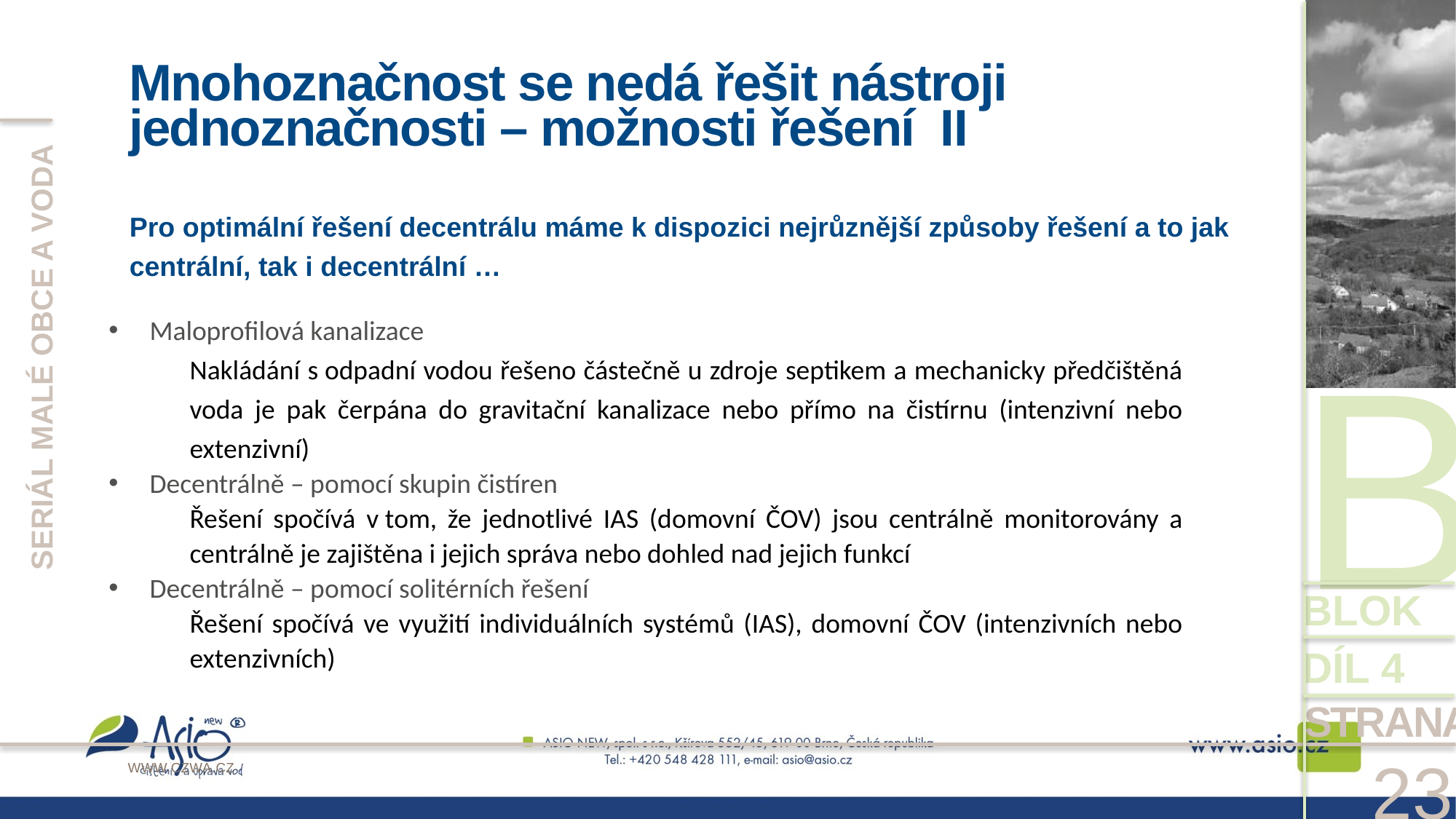

Mnohoznačnost se nedá řešit nástroji jednoznačnosti – možnosti řešení  II
Pro optimální řešení decentrálu máme k dispozici nejrůznější způsoby řešení a to jak centrální, tak i decentrální …
Maloprofilová kanalizace
Nakládání s odpadní vodou řešeno částečně u zdroje septikem a mechanicky předčištěná voda je pak čerpána do gravitační kanalizace nebo přímo na čistírnu (intenzivní nebo extenzivní)
Decentrálně – pomocí skupin čistíren
Řešení spočívá v tom, že jednotlivé IAS (domovní ČOV) jsou centrálně monitorovány a centrálně je zajištěna i jejich správa nebo dohled nad jejich funkcí
Decentrálně – pomocí solitérních řešení
Řešení spočívá ve využití individuálních systémů (IAS), domovní ČOV (intenzivních nebo extenzivních)